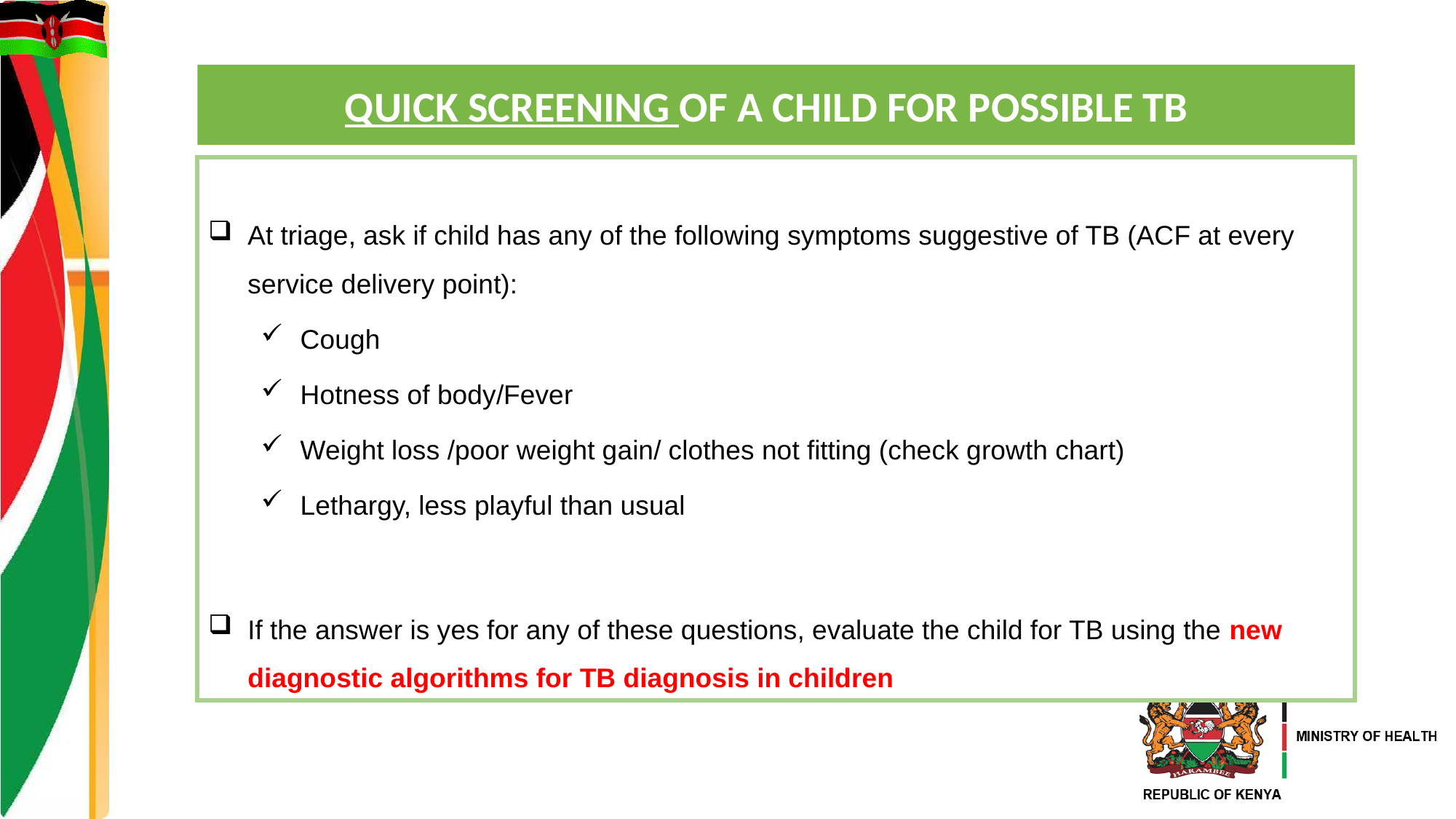

QUICK SCREENING OF A CHILD FOR POSSIBLE TB

At triage, ask if child has any of the following symptoms suggestive of TB (ACF at every service delivery point):
Cough
Hotness of body/Fever
Weight loss /poor weight gain/ clothes not fitting (check growth chart)
Lethargy, less playful than usual

If the answer is yes for any of these questions, evaluate the child for TB using the new diagnostic algorithms for TB diagnosis in children